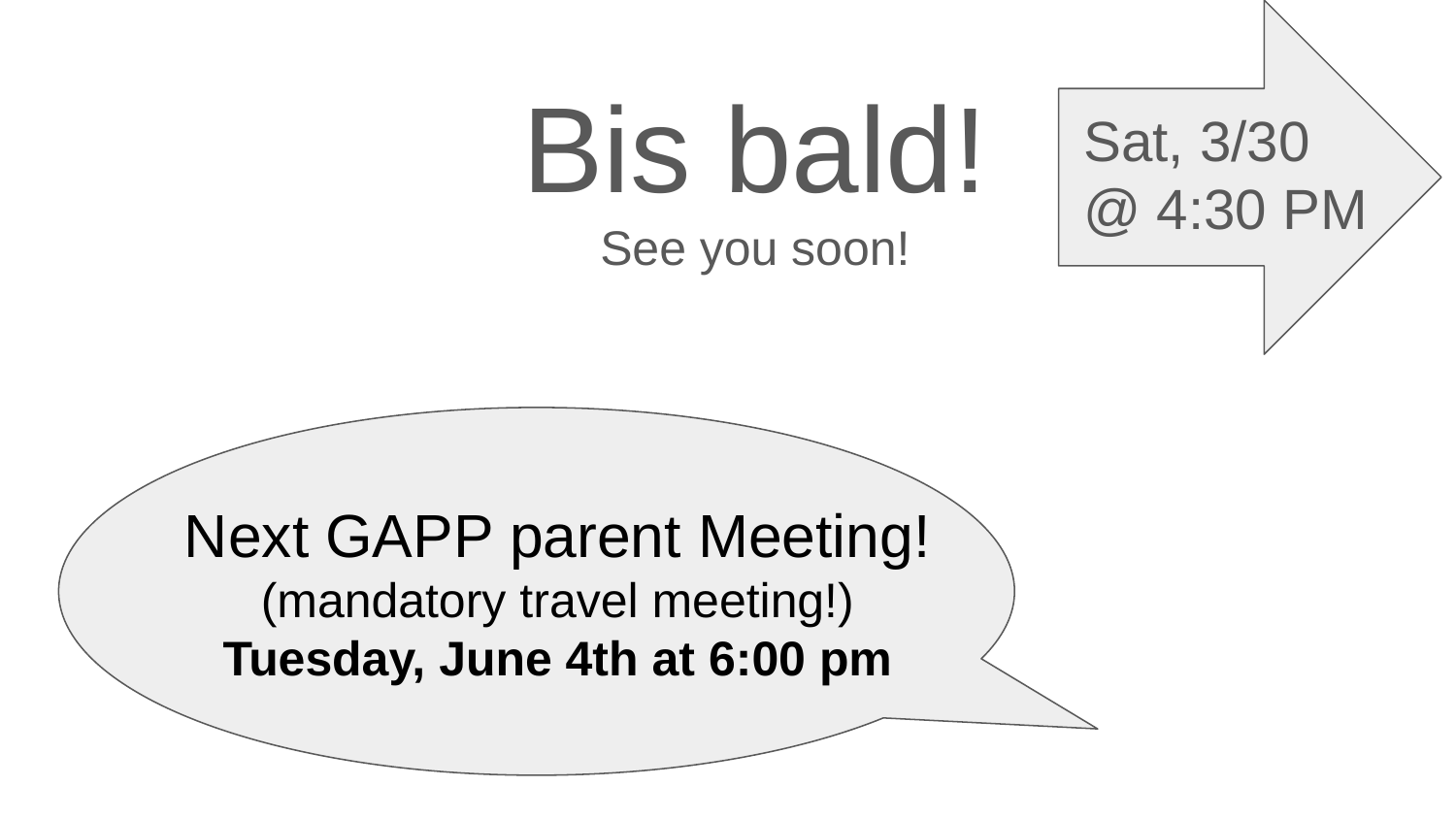

Bis bald!
See you soon!
Sat, 3/30
@ 4:30 PM

Next GAPP parent Meeting!
(mandatory travel meeting!)
Tuesday, June 4th at 6:00 pm